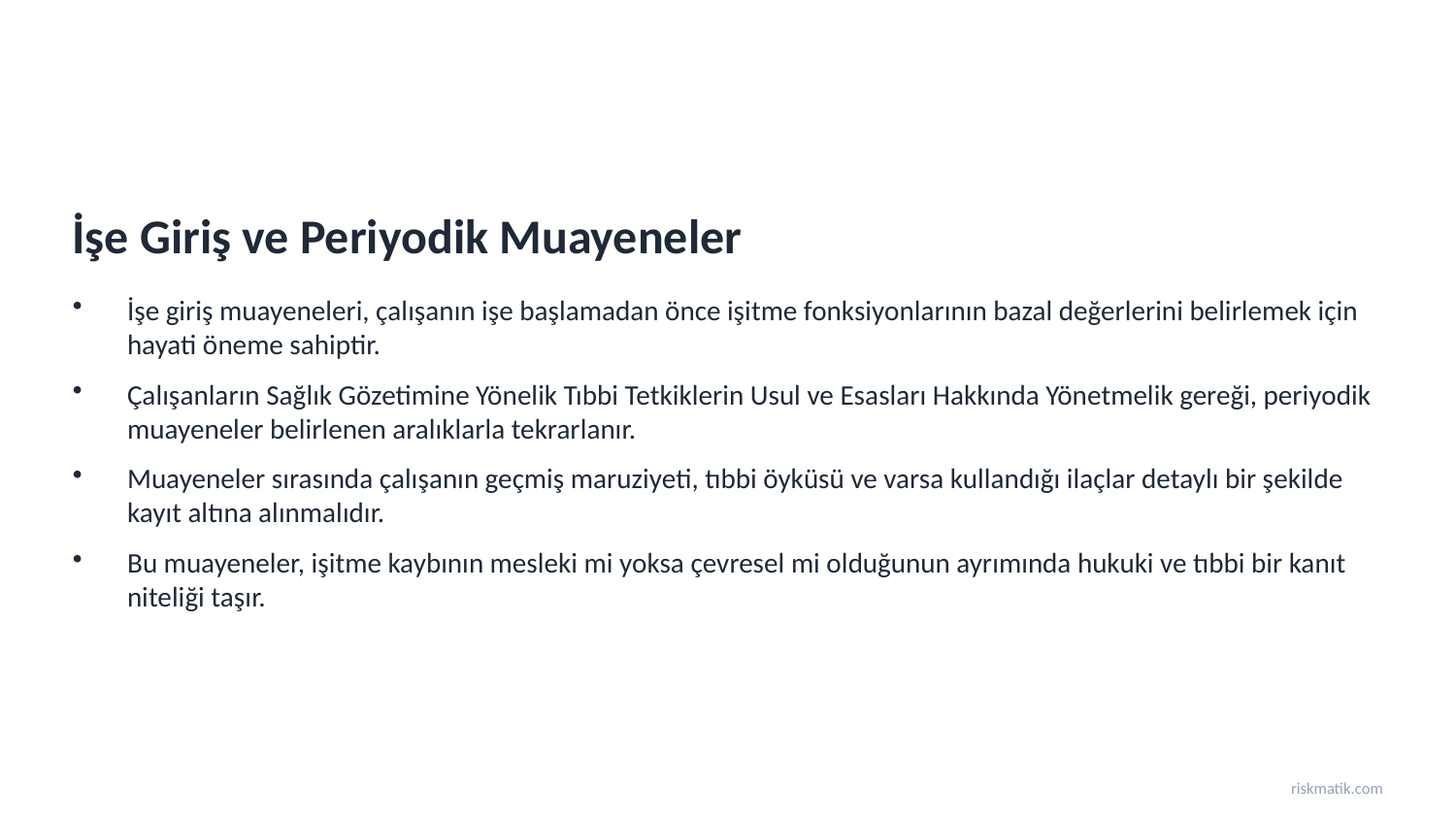

İşe Giriş ve Periyodik Muayeneler
İşe giriş muayeneleri, çalışanın işe başlamadan önce işitme fonksiyonlarının bazal değerlerini belirlemek için hayati öneme sahiptir.
Çalışanların Sağlık Gözetimine Yönelik Tıbbi Tetkiklerin Usul ve Esasları Hakkında Yönetmelik gereği, periyodik muayeneler belirlenen aralıklarla tekrarlanır.
Muayeneler sırasında çalışanın geçmiş maruziyeti, tıbbi öyküsü ve varsa kullandığı ilaçlar detaylı bir şekilde kayıt altına alınmalıdır.
Bu muayeneler, işitme kaybının mesleki mi yoksa çevresel mi olduğunun ayrımında hukuki ve tıbbi bir kanıt niteliği taşır.
riskmatik.com